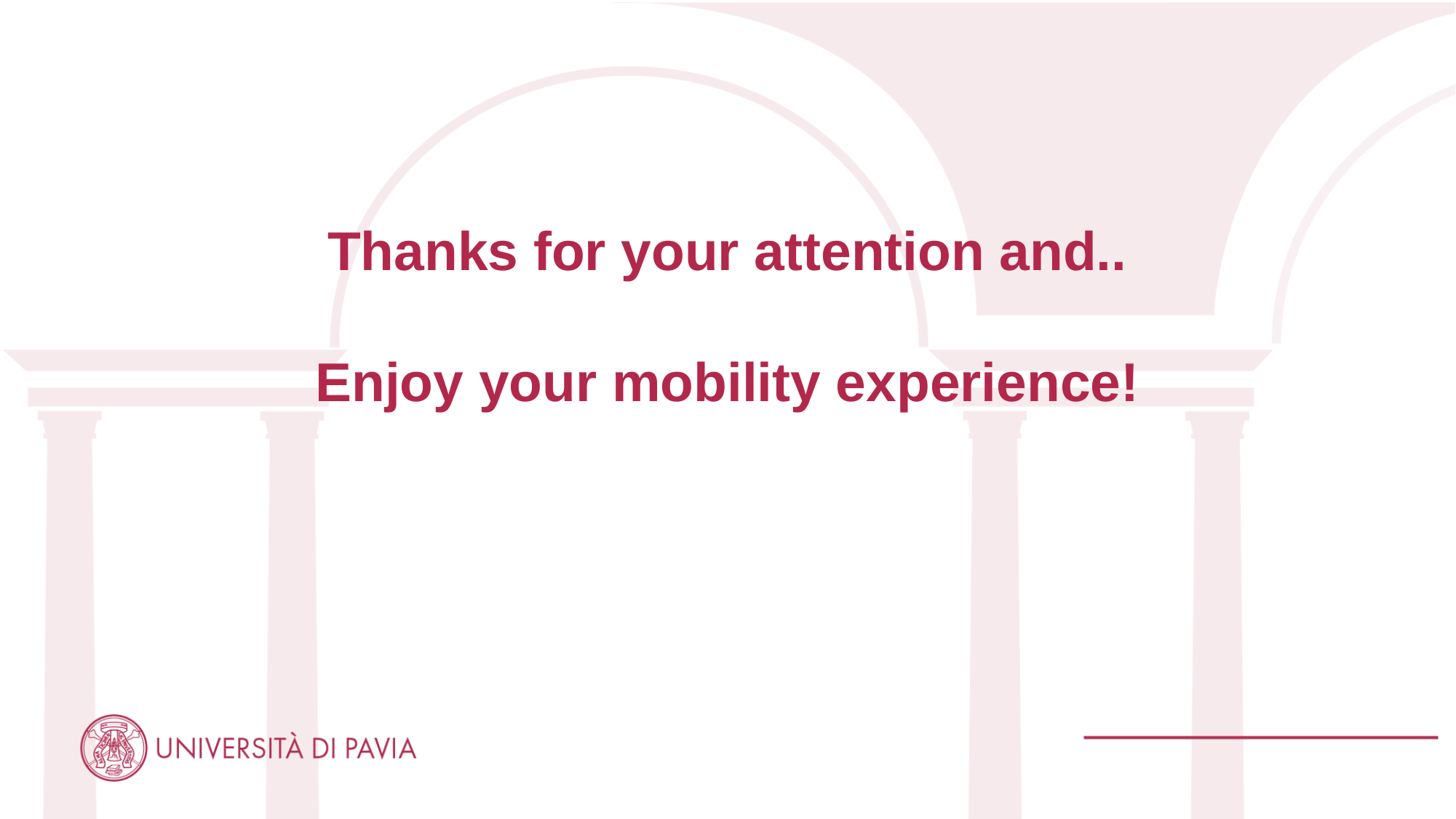

Thanks for your attention and..

Enjoy your mobility experience!